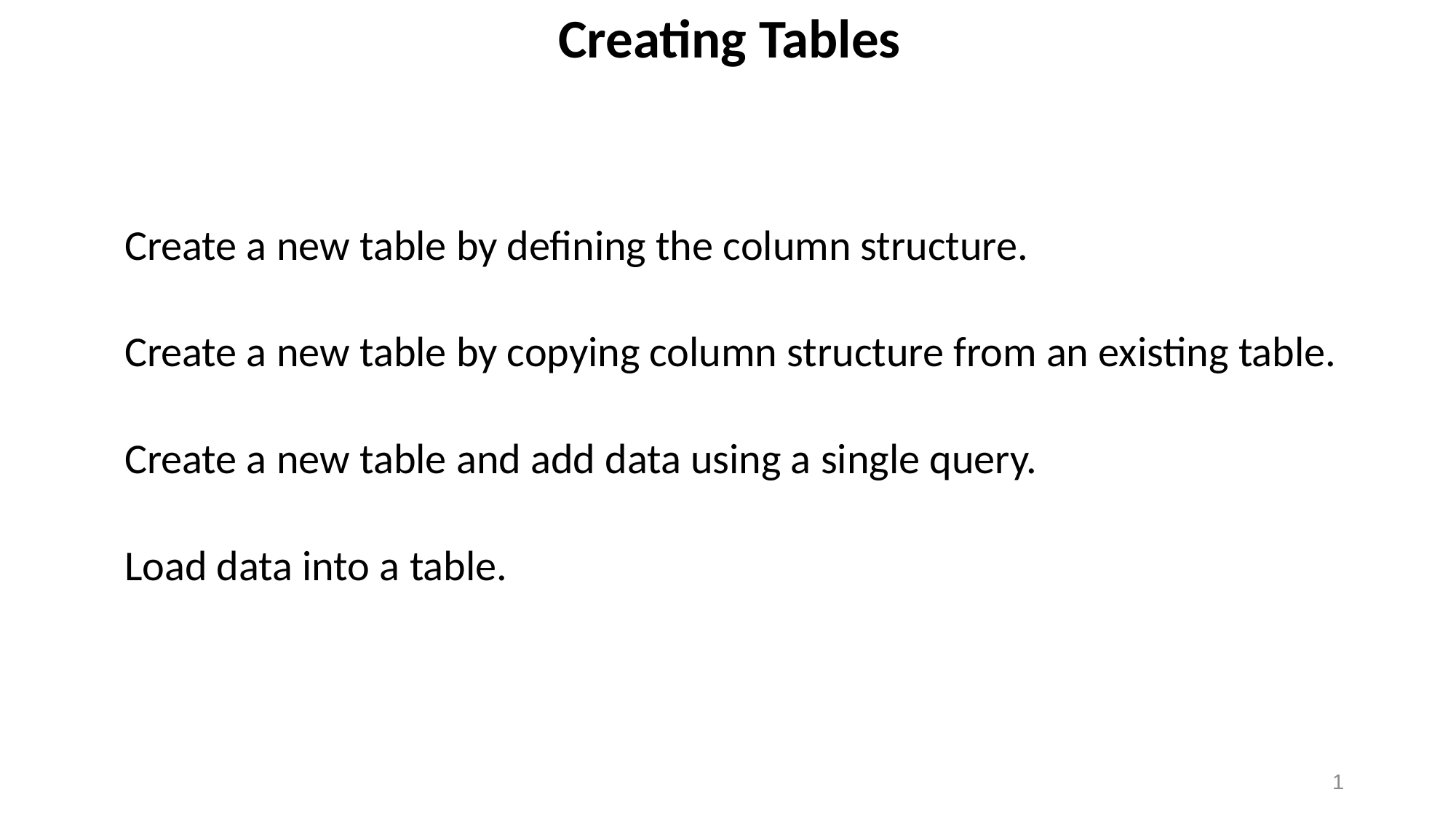

3
Creating Tables
Create a new table by defining the column structure.

Create a new table by copying column structure from an existing table.

Create a new table and add data using a single query.

Load data into a table.

1